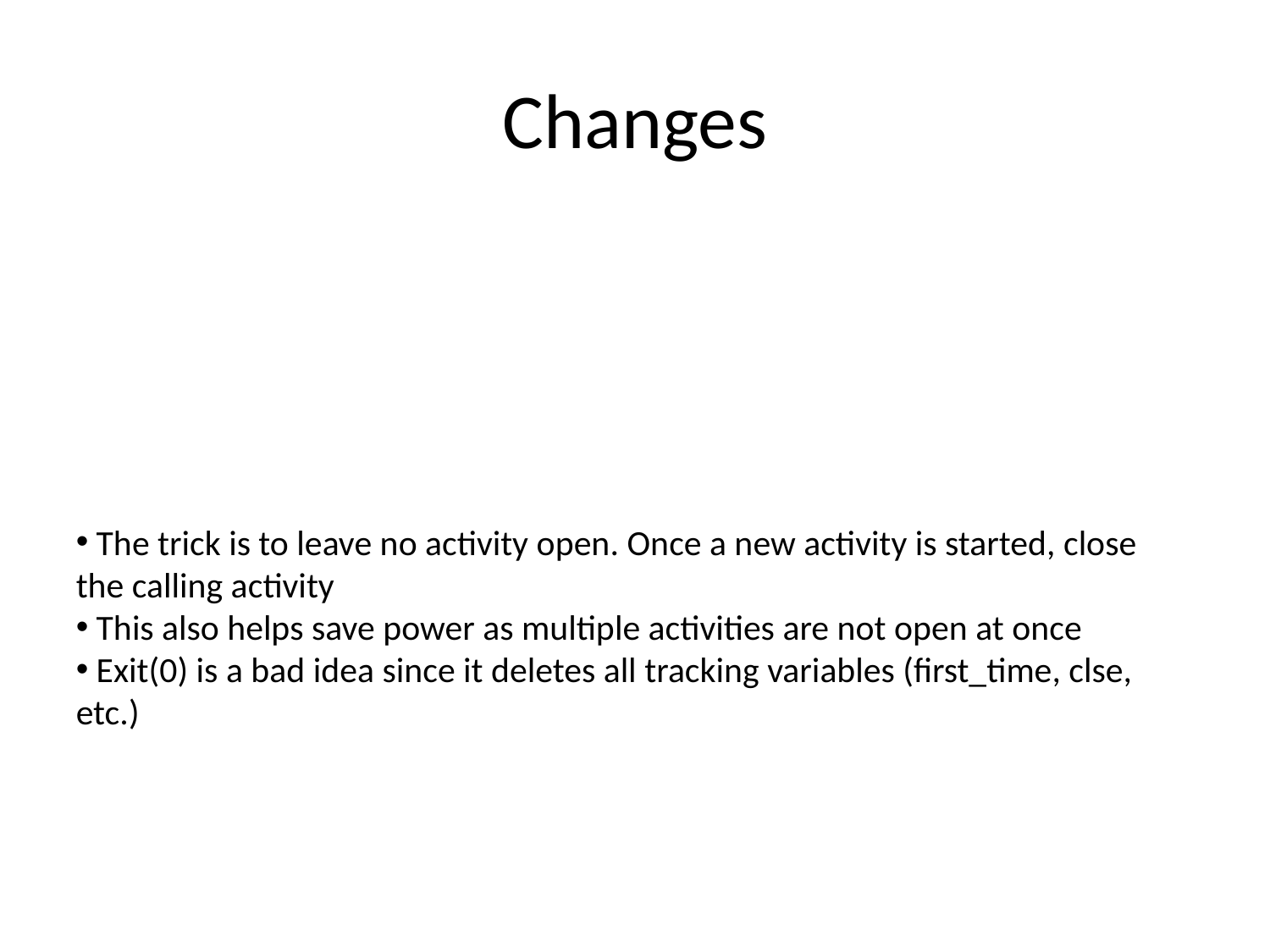

# Changes
 The trick is to leave no activity open. Once a new activity is started, close
the calling activity
 This also helps save power as multiple activities are not open at once
 Exit(0) is a bad idea since it deletes all tracking variables (first_time, clse, etc.)